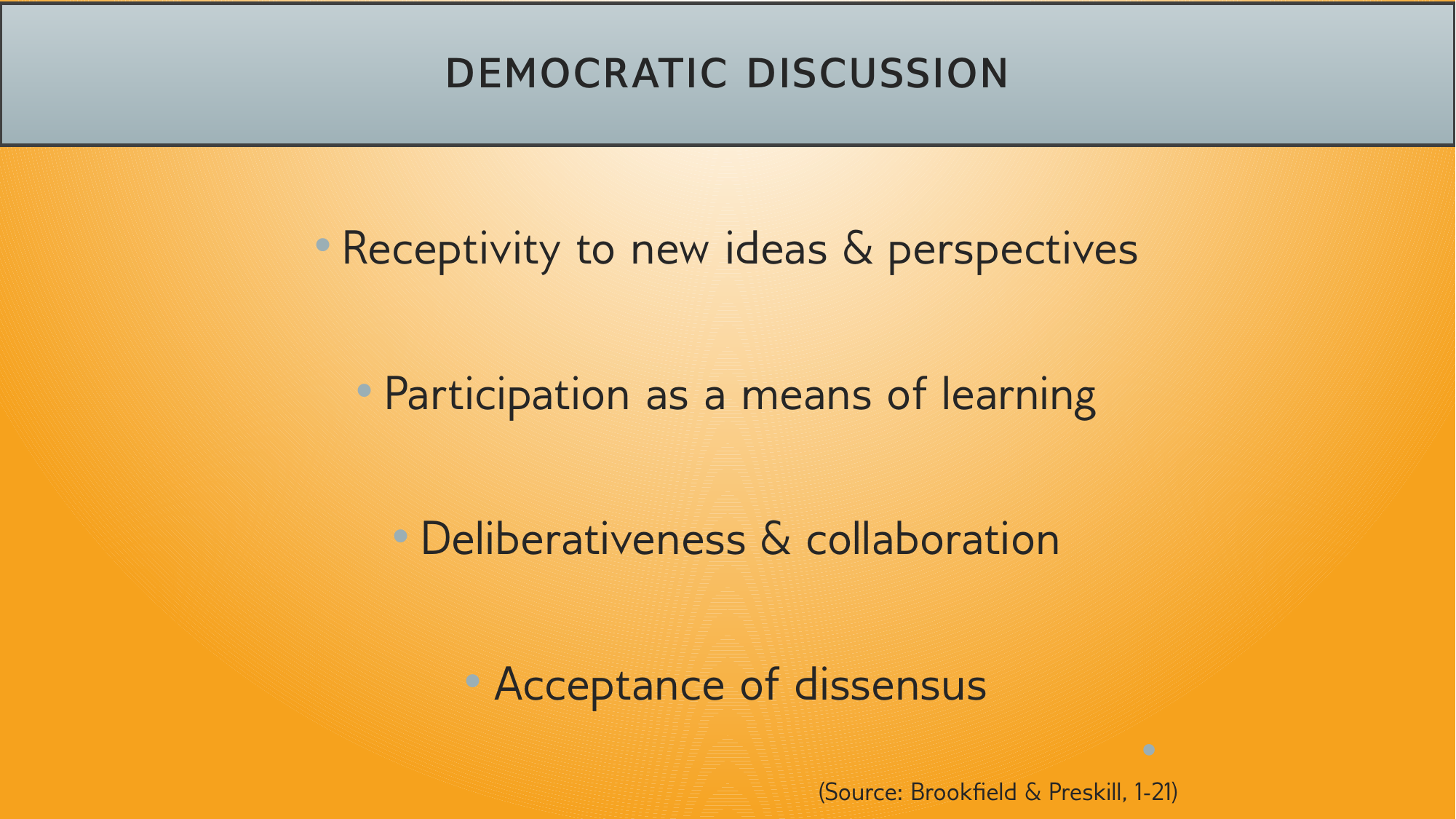

# Democratic Discussion

Receptivity to new ideas & perspectives

Participation as a means of learning

Deliberativeness & collaboration

Acceptance of dissensus
(Source: Brookfield & Preskill, 1-21)